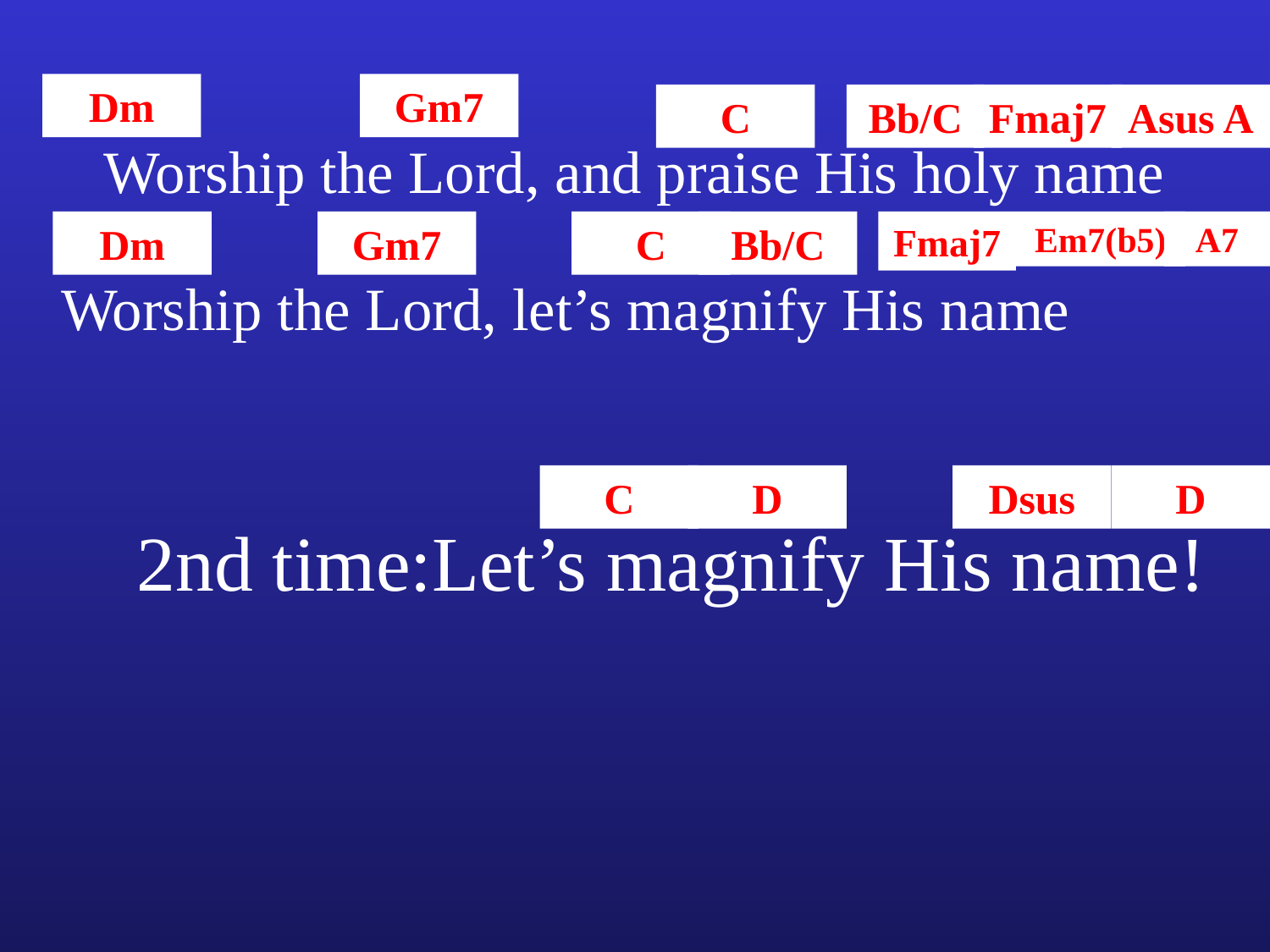

Dm
Gm7
C
Bb/C
Fmaj7
Asus A
Worship the Lord, and praise His holy name
Dm
Gm7
C
Bb/C
Fmaj7
Em7(b5)
A7
Worship the Lord, let’s magnify His name
C
D
Dsus
D
2nd time:Let’s magnify His name!